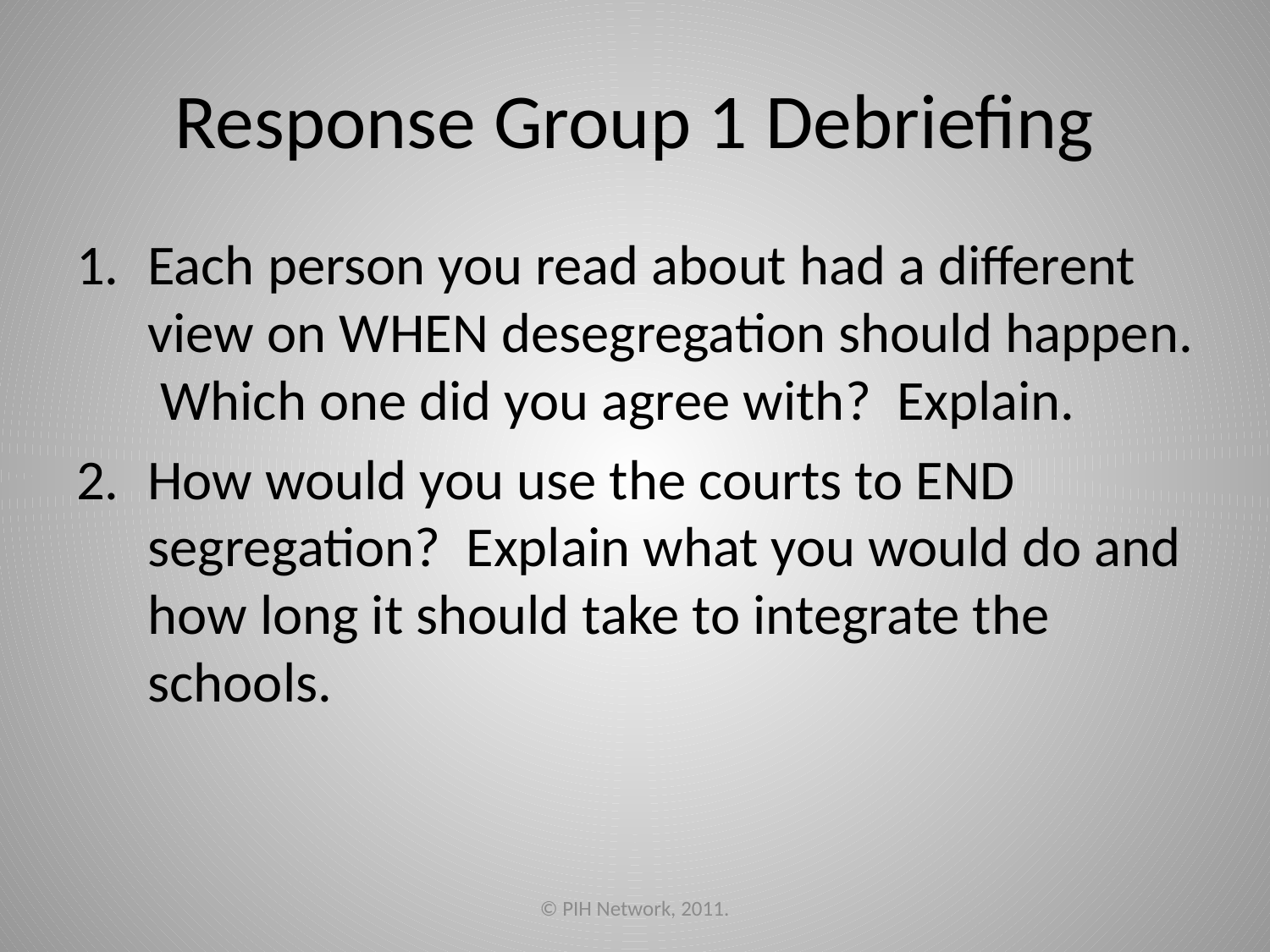

# Response Group 1 Debriefing
Each person you read about had a different view on WHEN desegregation should happen.  Which one did you agree with?  Explain.
How would you use the courts to END segregation?  Explain what you would do and how long it should take to integrate the schools.

© PIH Network, 2011.